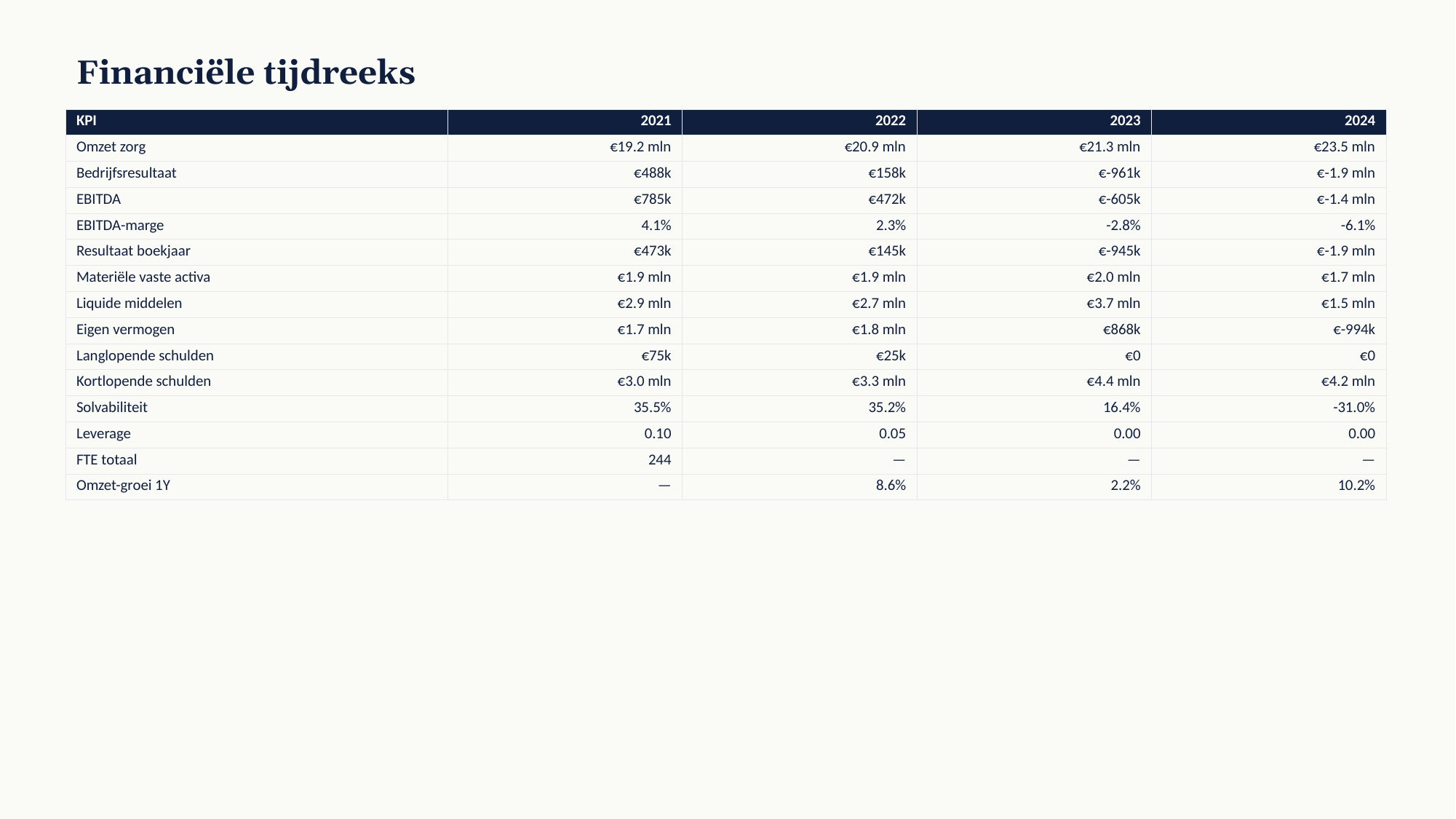

Financiële tijdreeks
| KPI | 2021 | 2022 | 2023 | 2024 |
| --- | --- | --- | --- | --- |
| Omzet zorg | €19.2 mln | €20.9 mln | €21.3 mln | €23.5 mln |
| Bedrijfsresultaat | €488k | €158k | €-961k | €-1.9 mln |
| EBITDA | €785k | €472k | €-605k | €-1.4 mln |
| EBITDA-marge | 4.1% | 2.3% | -2.8% | -6.1% |
| Resultaat boekjaar | €473k | €145k | €-945k | €-1.9 mln |
| Materiële vaste activa | €1.9 mln | €1.9 mln | €2.0 mln | €1.7 mln |
| Liquide middelen | €2.9 mln | €2.7 mln | €3.7 mln | €1.5 mln |
| Eigen vermogen | €1.7 mln | €1.8 mln | €868k | €-994k |
| Langlopende schulden | €75k | €25k | €0 | €0 |
| Kortlopende schulden | €3.0 mln | €3.3 mln | €4.4 mln | €4.2 mln |
| Solvabiliteit | 35.5% | 35.2% | 16.4% | -31.0% |
| Leverage | 0.10 | 0.05 | 0.00 | 0.00 |
| FTE totaal | 244 | — | — | — |
| Omzet-groei 1Y | — | 8.6% | 2.2% | 10.2% |